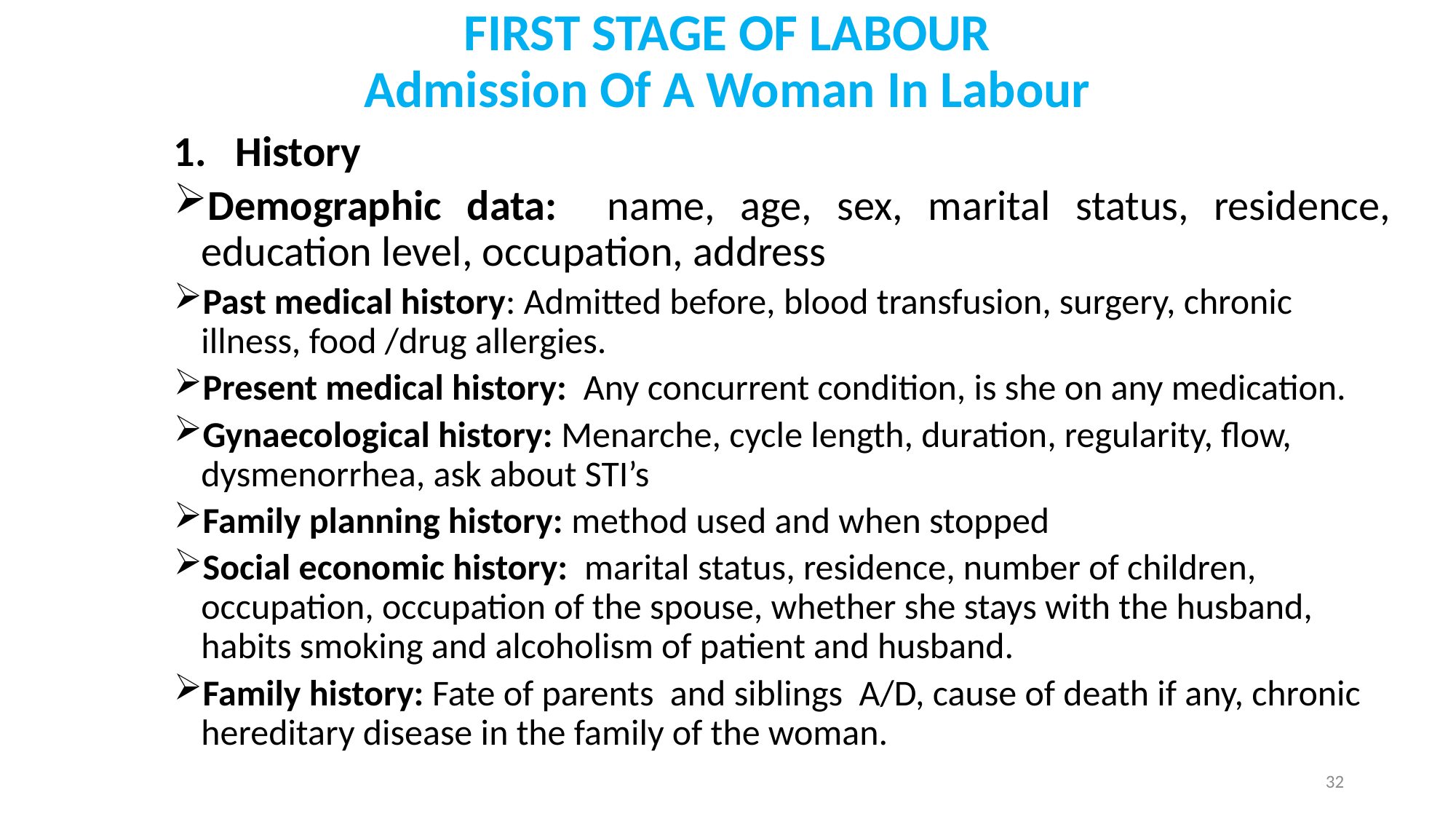

# FIRST STAGE OF LABOUR Admission Of A Woman In Labour
History
Demographic data:  name, age, sex, marital status, residence, education level, occupation, address
Past medical history: Admitted before, blood transfusion, surgery, chronic illness, food /drug allergies.
Present medical history:  Any concurrent condition, is she on any medication.
Gynaecological history: Menarche, cycle length, duration, regularity, flow, dysmenorrhea, ask about STI’s
Family planning history: method used and when stopped
Social economic history:  marital status, residence, number of children, occupation, occupation of the spouse, whether she stays with the husband, habits smoking and alcoholism of patient and husband.
Family history: Fate of parents  and siblings  A/D, cause of death if any, chronic hereditary disease in the family of the woman.
32